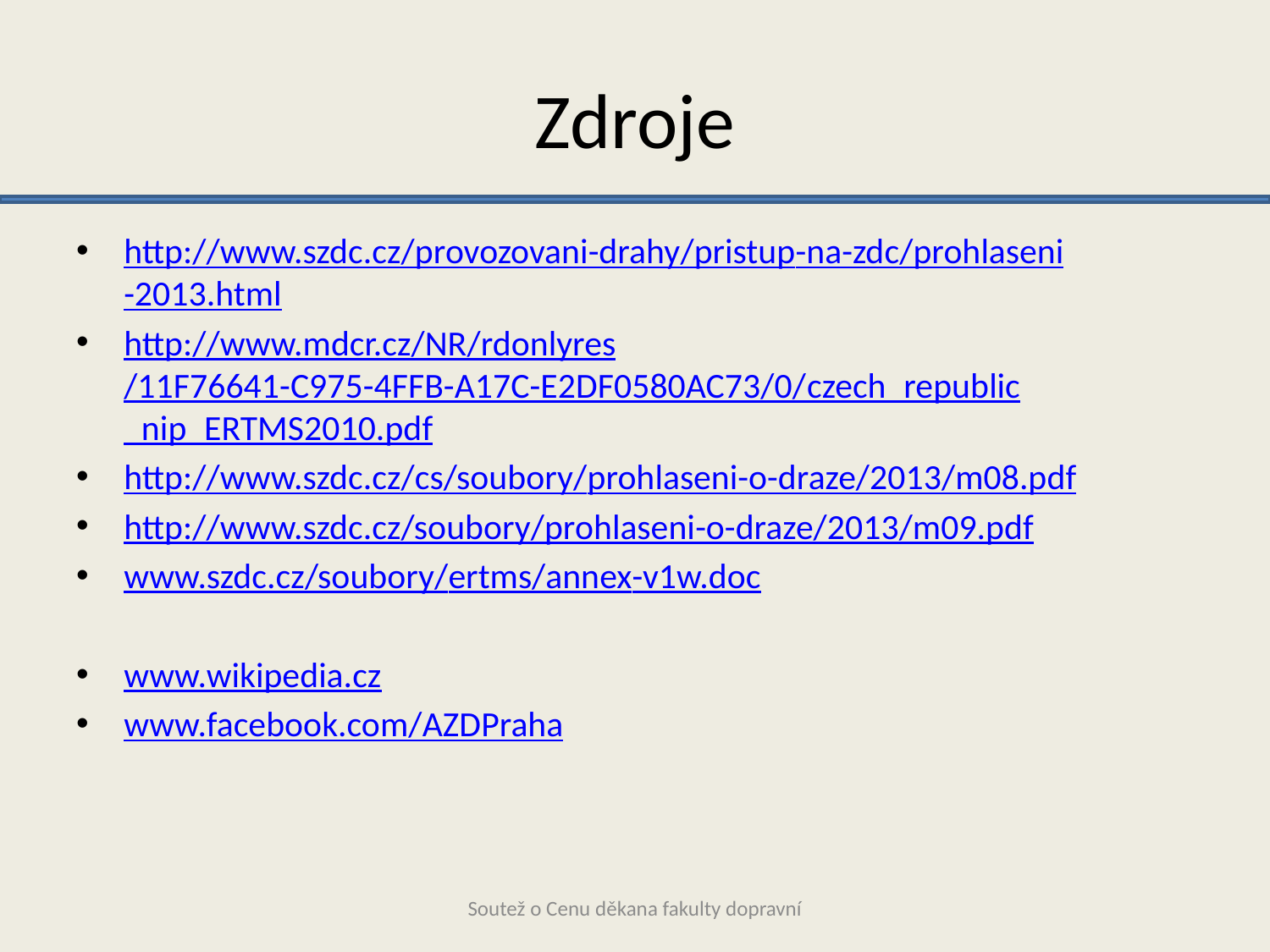

# Zdroje

http://www.szdc.cz/provozovani-drahy/pristup-na-zdc/prohlaseni-2013.html
http://www.mdcr.cz/NR/rdonlyres/11F76641-C975-4FFB-A17C-E2DF0580AC73/0/czech_republic_nip_ERTMS2010.pdf
http://www.szdc.cz/cs/soubory/prohlaseni-o-draze/2013/m08.pdf
http://www.szdc.cz/soubory/prohlaseni-o-draze/2013/m09.pdf
www.szdc.cz/soubory/ertms/annex-v1w.doc

www.wikipedia.cz
www.facebook.com/AZDPraha

Soutež o Cenu děkana fakulty dopravní